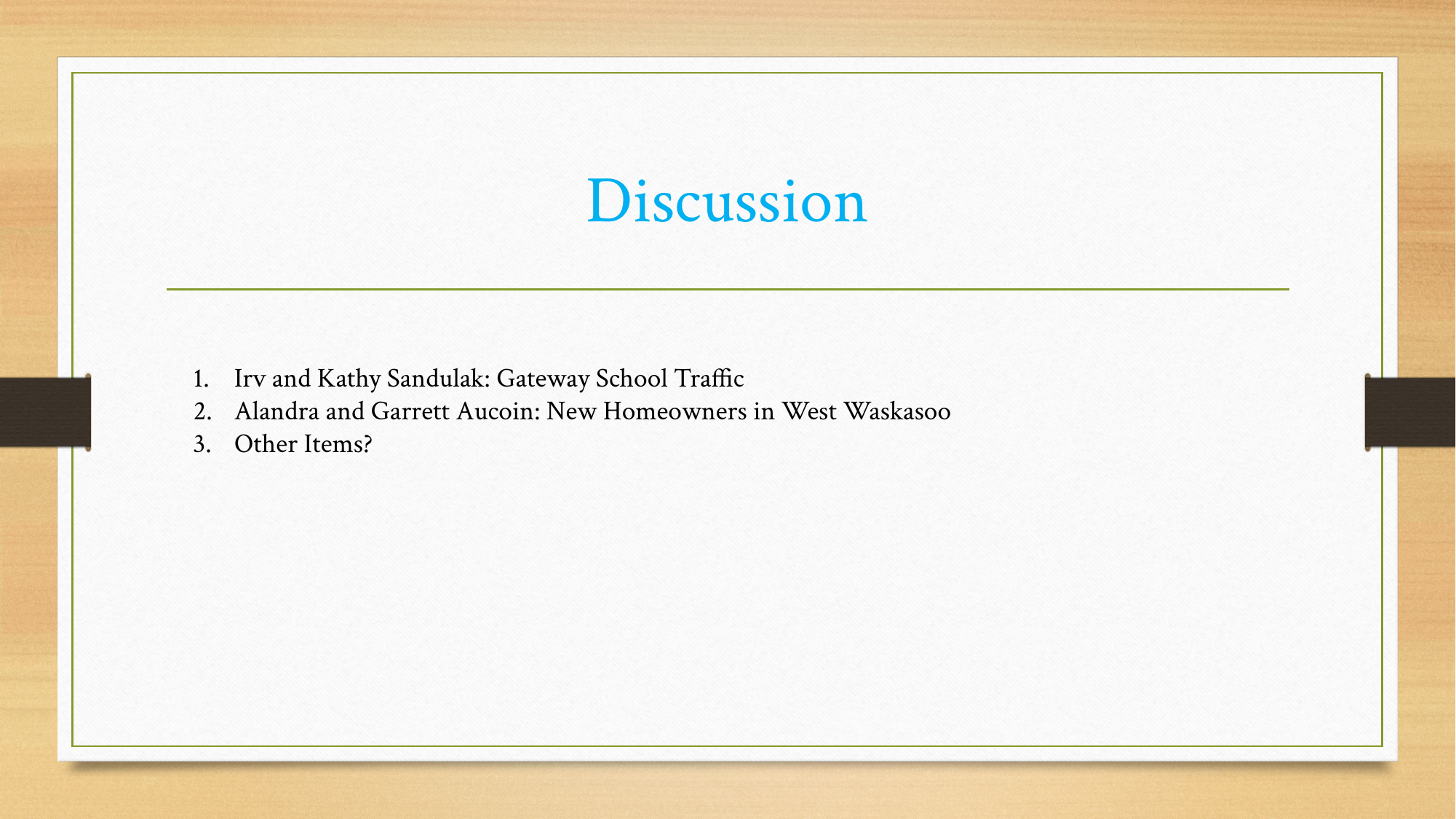

# Discussion
Irv and Kathy Sandulak: Gateway School Traffic
Alandra and Garrett Aucoin: New Homeowners in West Waskasoo
Other Items?